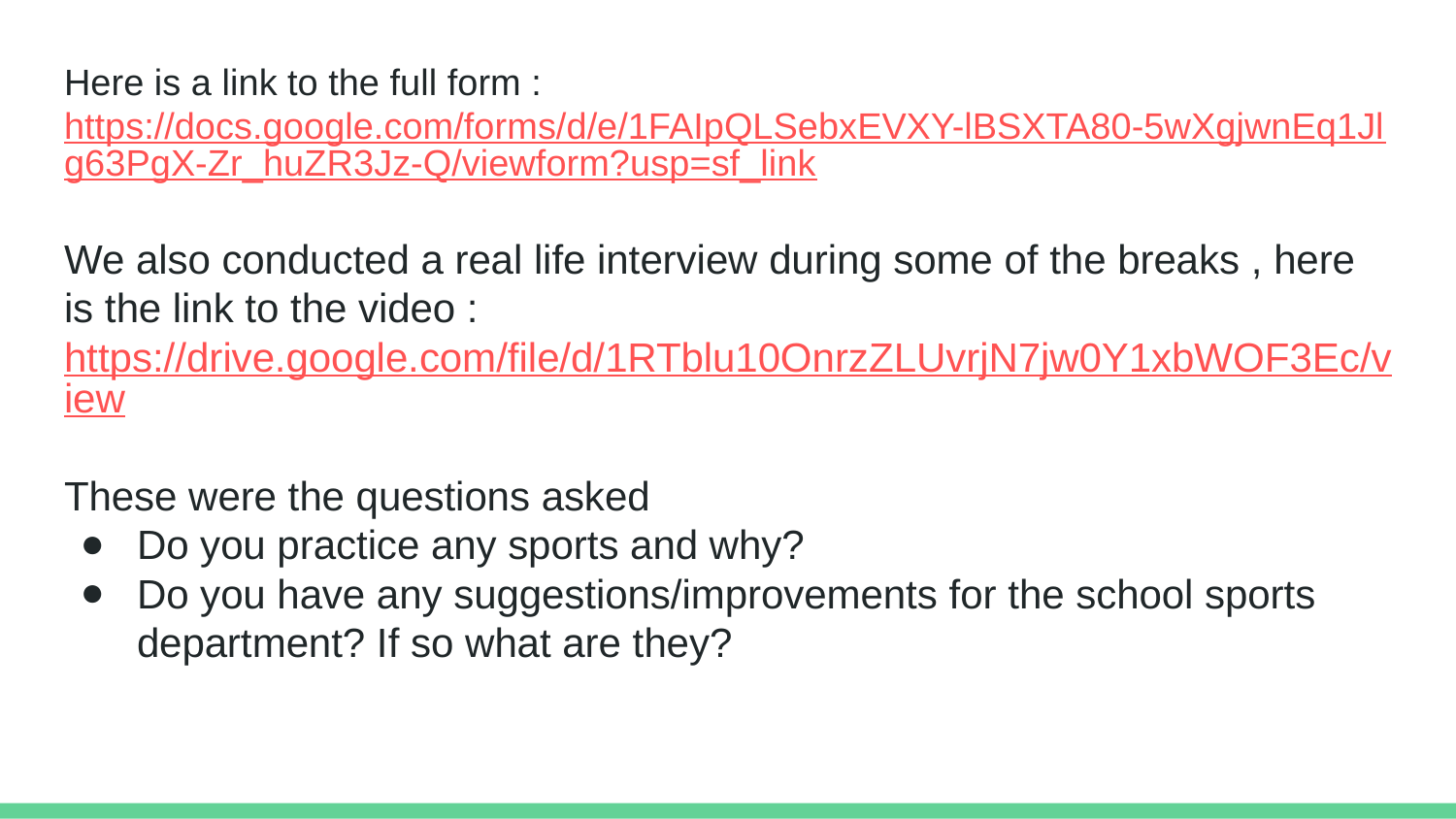

# Here is a link to the full form :https://docs.google.com/forms/d/e/1FAIpQLSebxEVXY-lBSXTA80-5wXgjwnEq1Jlg63PgX-Zr_huZR3Jz-Q/viewform?usp=sf_link

We also conducted a real life interview during some of the breaks , here is the link to the video :
https://drive.google.com/file/d/1RTblu10OnrzZLUvrjN7jw0Y1xbWOF3Ec/view

These were the questions asked
Do you practice any sports and why?
Do you have any suggestions/improvements for the school sports department? If so what are they?